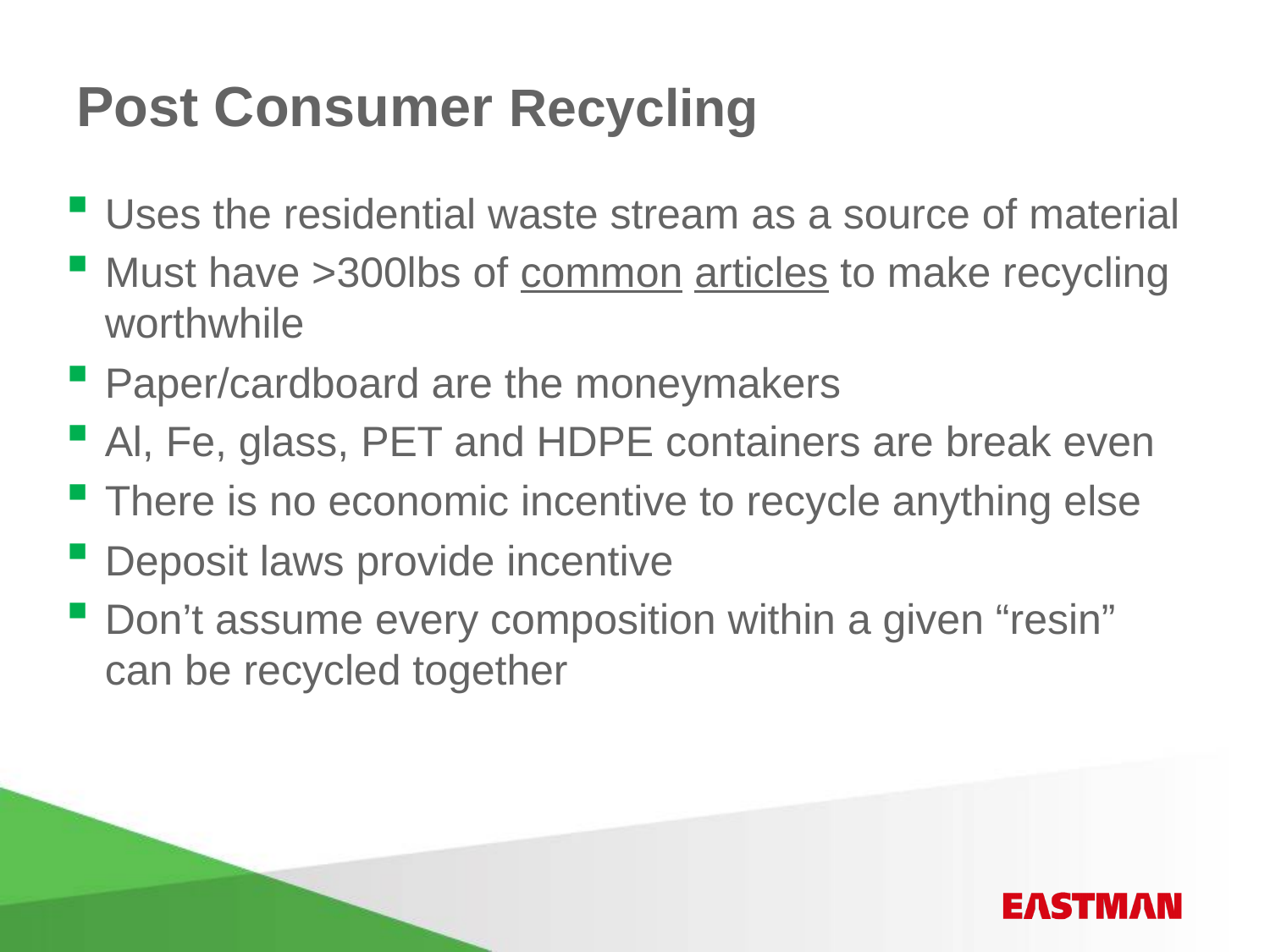

# Post Consumer Recycling
Uses the residential waste stream as a source of material
Must have >300lbs of common articles to make recycling worthwhile
Paper/cardboard are the moneymakers
Al, Fe, glass, PET and HDPE containers are break even
There is no economic incentive to recycle anything else
Deposit laws provide incentive
Don’t assume every composition within a given “resin” can be recycled together